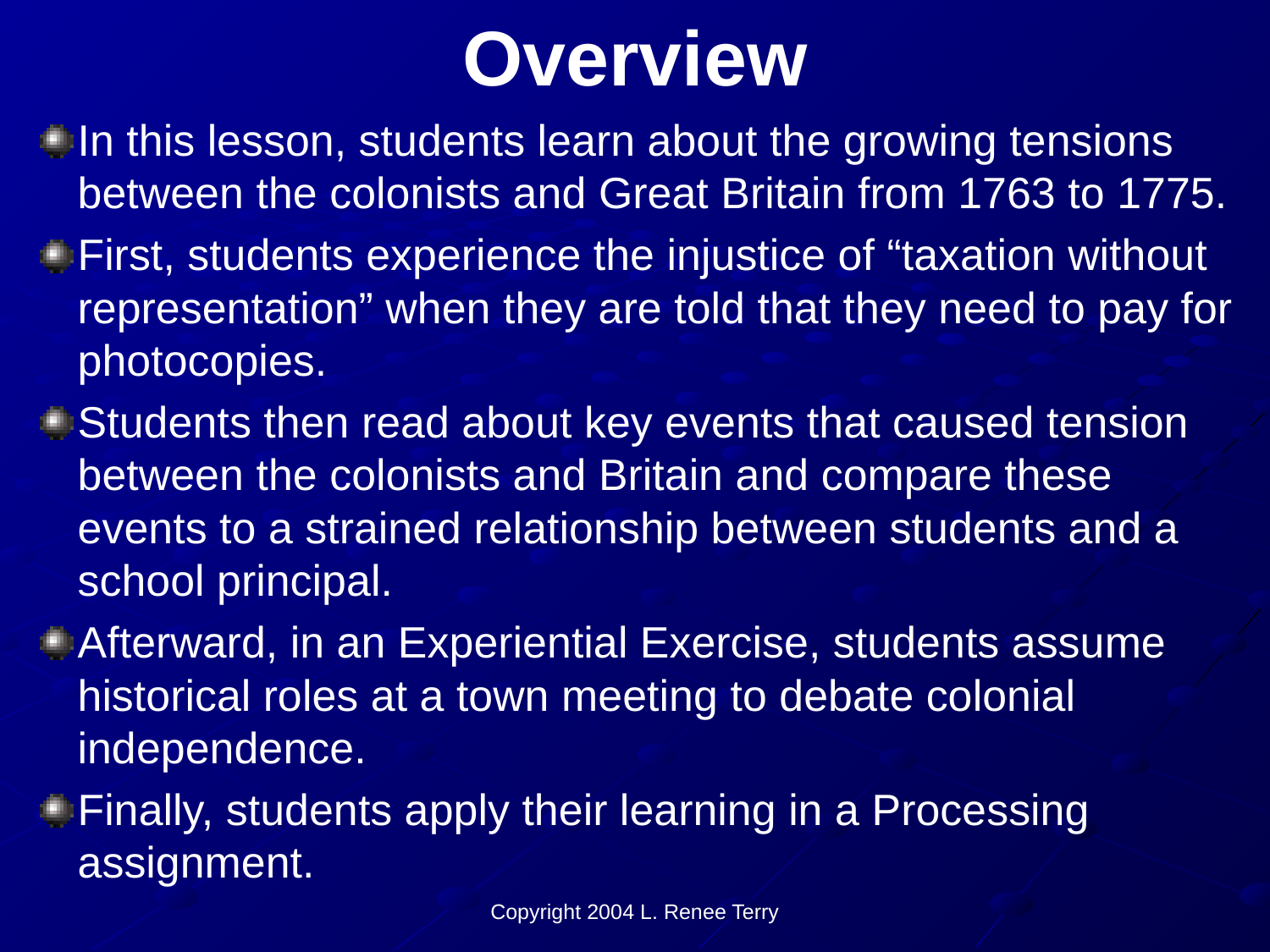

# Overview
In this lesson, students learn about the growing tensions between the colonists and Great Britain from 1763 to 1775.
First, students experience the injustice of “taxation without representation” when they are told that they need to pay for photocopies.
Students then read about key events that caused tension between the colonists and Britain and compare these events to a strained relationship between students and a school principal.
Afterward, in an Experiential Exercise, students assume historical roles at a town meeting to debate colonial independence.
Finally, students apply their learning in a Processing assignment.
Copyright 2004 L. Renee Terry